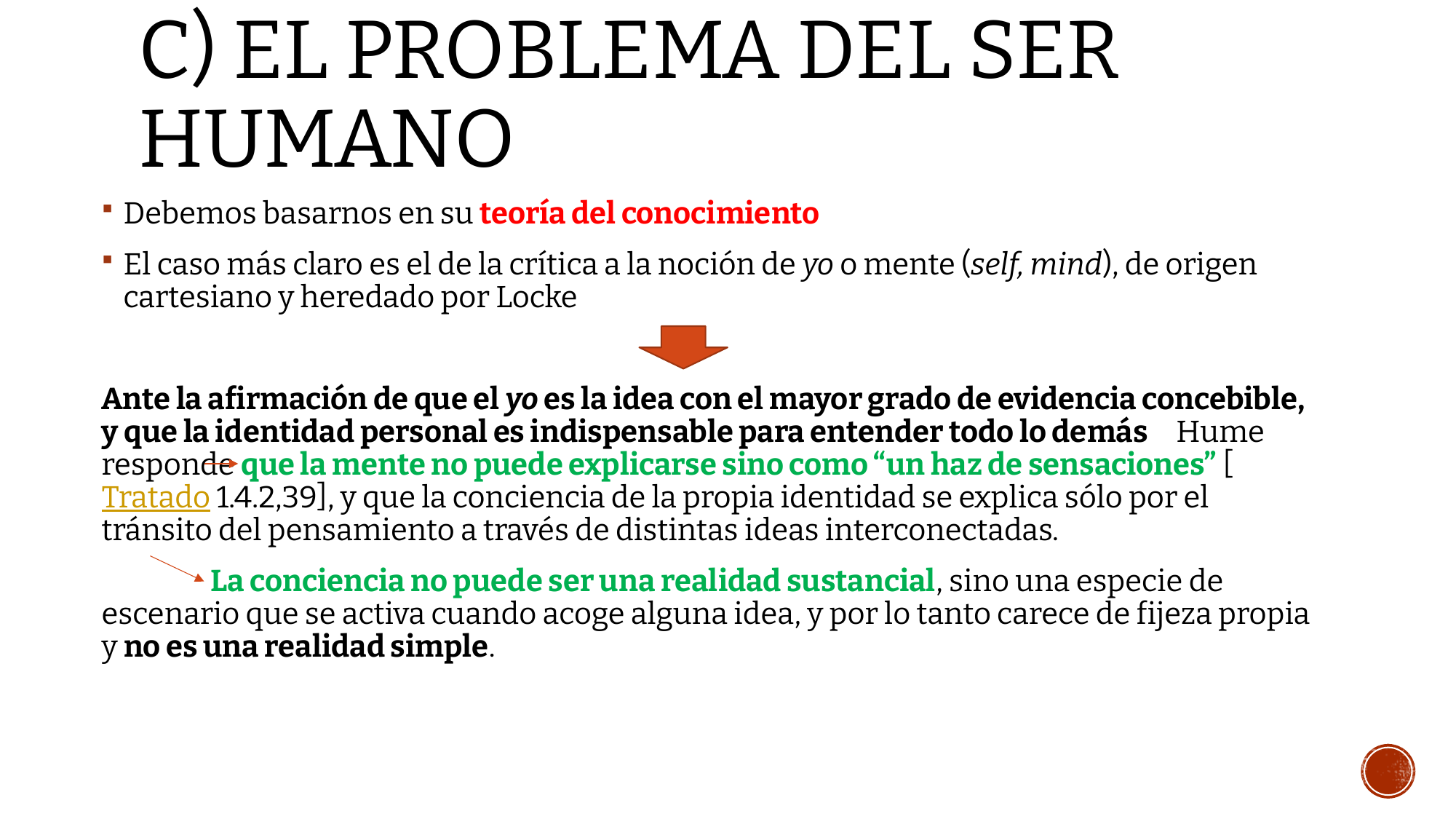

# C) El problema del ser humano
Debemos basarnos en su teoría del conocimiento
El caso más claro es el de la crítica a la noción de yo o mente (self, mind), de origen cartesiano y heredado por Locke

Ante la afirmación de que el yo es la idea con el mayor grado de evidencia concebible, y que la identidad personal es indispensable para entender todo lo demás     Hume responde que la mente no puede explicarse sino como “un haz de sensaciones” [Tratado 1.4.2,39], y que la conciencia de la propia identidad se explica sólo por el tránsito del pensamiento a través de distintas ideas interconectadas.
	La conciencia no puede ser una realidad sustancial, sino una especie de escenario que se activa cuando acoge alguna idea, y por lo tanto carece de fijeza propia y no es una realidad simple.